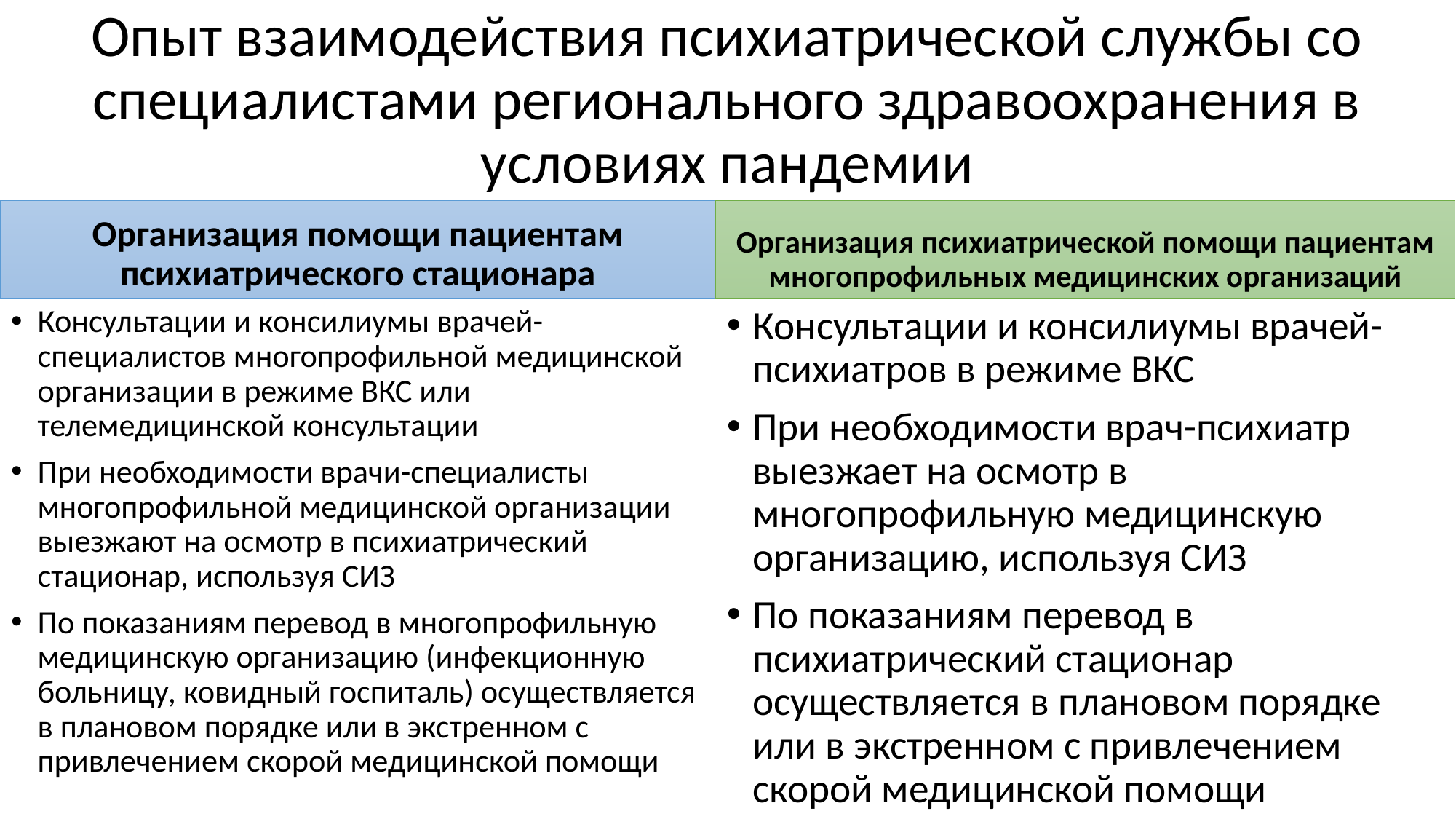

# Опыт взаимодействия психиатрической службы со специалистами регионального здравоохранения в условиях пандемии
Организация помощи пациентам психиатрического стационара
Организация психиатрической помощи пациентам многопрофильных медицинских организаций
Консультации и консилиумы врачей-специалистов многопрофильной медицинской организации в режиме ВКС или телемедицинской консультации
При необходимости врачи-специалисты многопрофильной медицинской организации выезжают на осмотр в психиатрический стационар, используя СИЗ
По показаниям перевод в многопрофильную медицинскую организацию (инфекционную больницу, ковидный госпиталь) осуществляется в плановом порядке или в экстренном с привлечением скорой медицинской помощи
Консультации и консилиумы врачей-психиатров в режиме ВКС
При необходимости врач-психиатр выезжает на осмотр в многопрофильную медицинскую организацию, используя СИЗ
По показаниям перевод в психиатрический стационар осуществляется в плановом порядке или в экстренном с привлечением скорой медицинской помощи